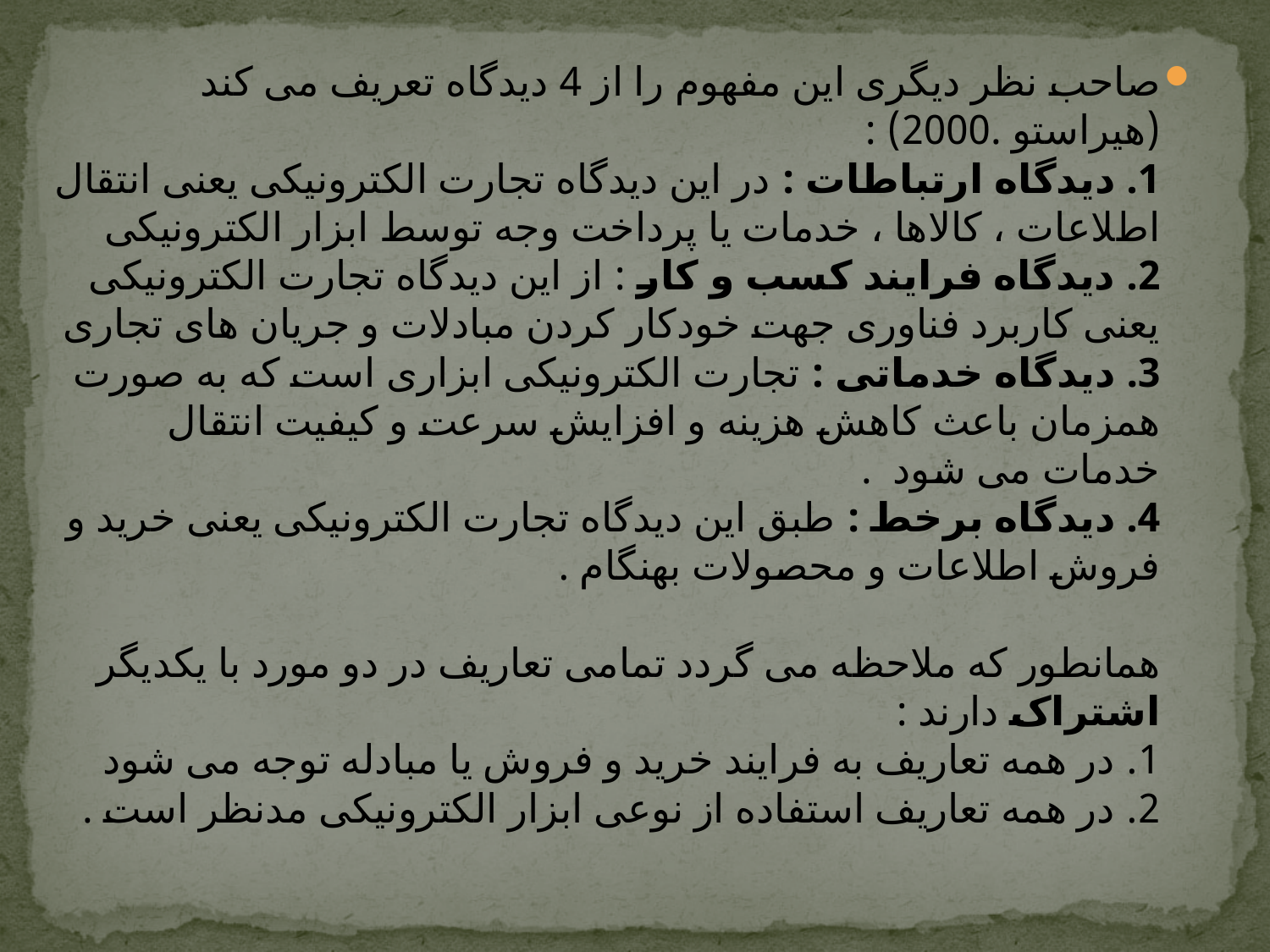

صاحب نظر دیگری این مفهوم را از 4 دیدگاه تعریف می کند (هیراستو .2000) :
1. دیدگاه ارتباطات : در این دیدگاه تجارت الکترونیکی یعنی انتقال اطلاعات ، کالاها ، خدمات یا پرداخت وجه توسط ابزار الکترونیکی
2. دیدگاه فرایند کسب و کار : از این دیدگاه تجارت الکترونیکی یعنی کاربرد فناوری جهت خودکار کردن مبادلات و جریان های تجاری
3. دیدگاه خدماتی : تجارت الکترونیکی ابزاری است که به صورت همزمان باعث کاهش هزینه و افزایش سرعت و کیفیت انتقال خدمات می شود  .
4. دیدگاه برخط : طبق این دیدگاه تجارت الکترونیکی یعنی خرید و فروش اطلاعات و محصولات بهنگام .
همانطور که ملاحظه می گردد تمامی تعاریف در دو مورد با یکدیگر اشتراک دارند :
1. در همه تعاریف به فرایند خرید و فروش یا مبادله توجه می شود
2. در همه تعاریف استفاده از نوعی ابزار الکترونیکی مدنظر است .